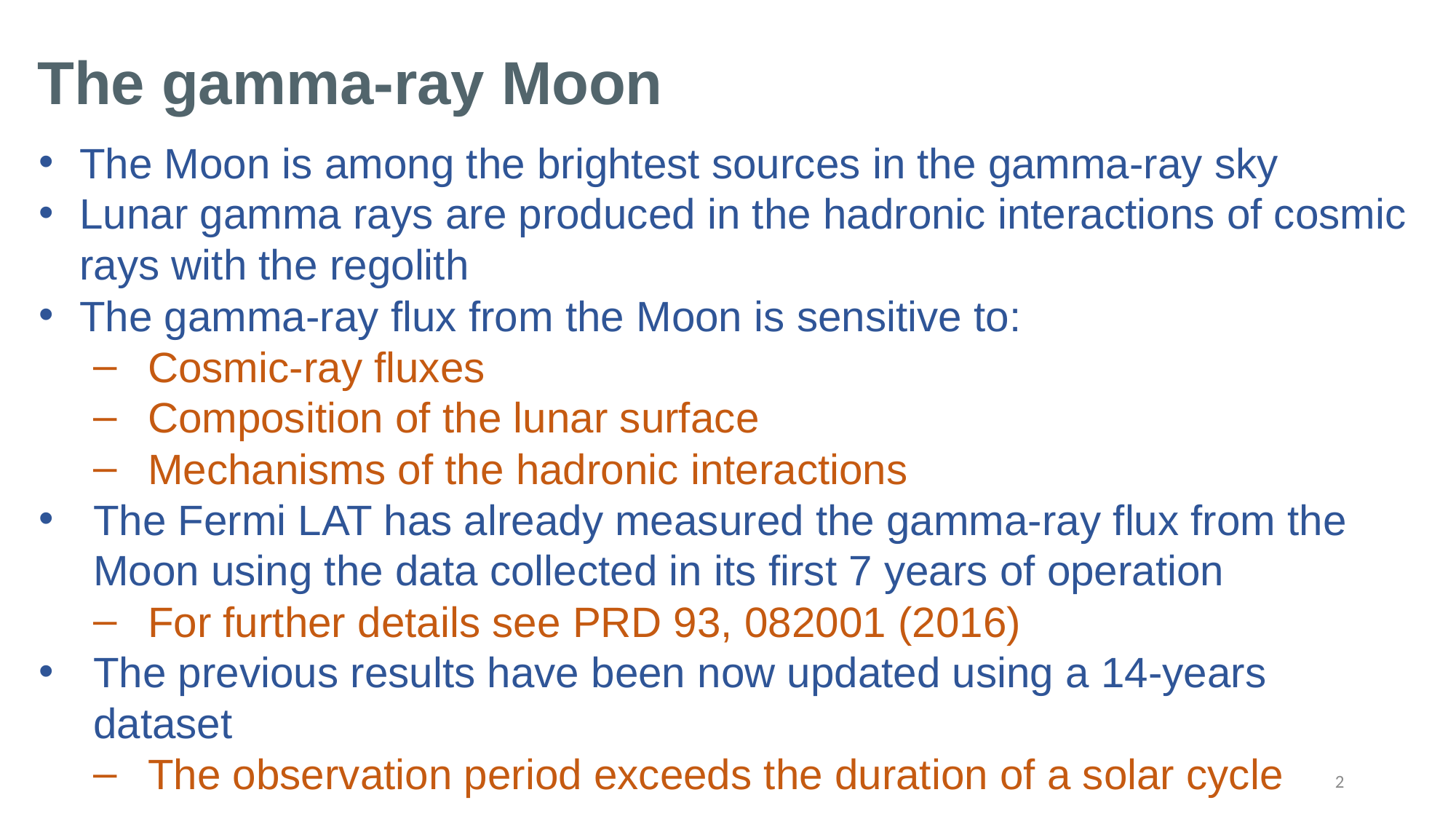

The gamma-ray Moon
The Moon is among the brightest sources in the gamma-ray sky
Lunar gamma rays are produced in the hadronic interactions of cosmic rays with the regolith
The gamma-ray flux from the Moon is sensitive to:
Cosmic-ray fluxes
Composition of the lunar surface
Mechanisms of the hadronic interactions
The Fermi LAT has already measured the gamma-ray flux from the Moon using the data collected in its first 7 years of operation
For further details see PRD 93, 082001 (2016)
The previous results have been now updated using a 14-years dataset
The observation period exceeds the duration of a solar cycle
2